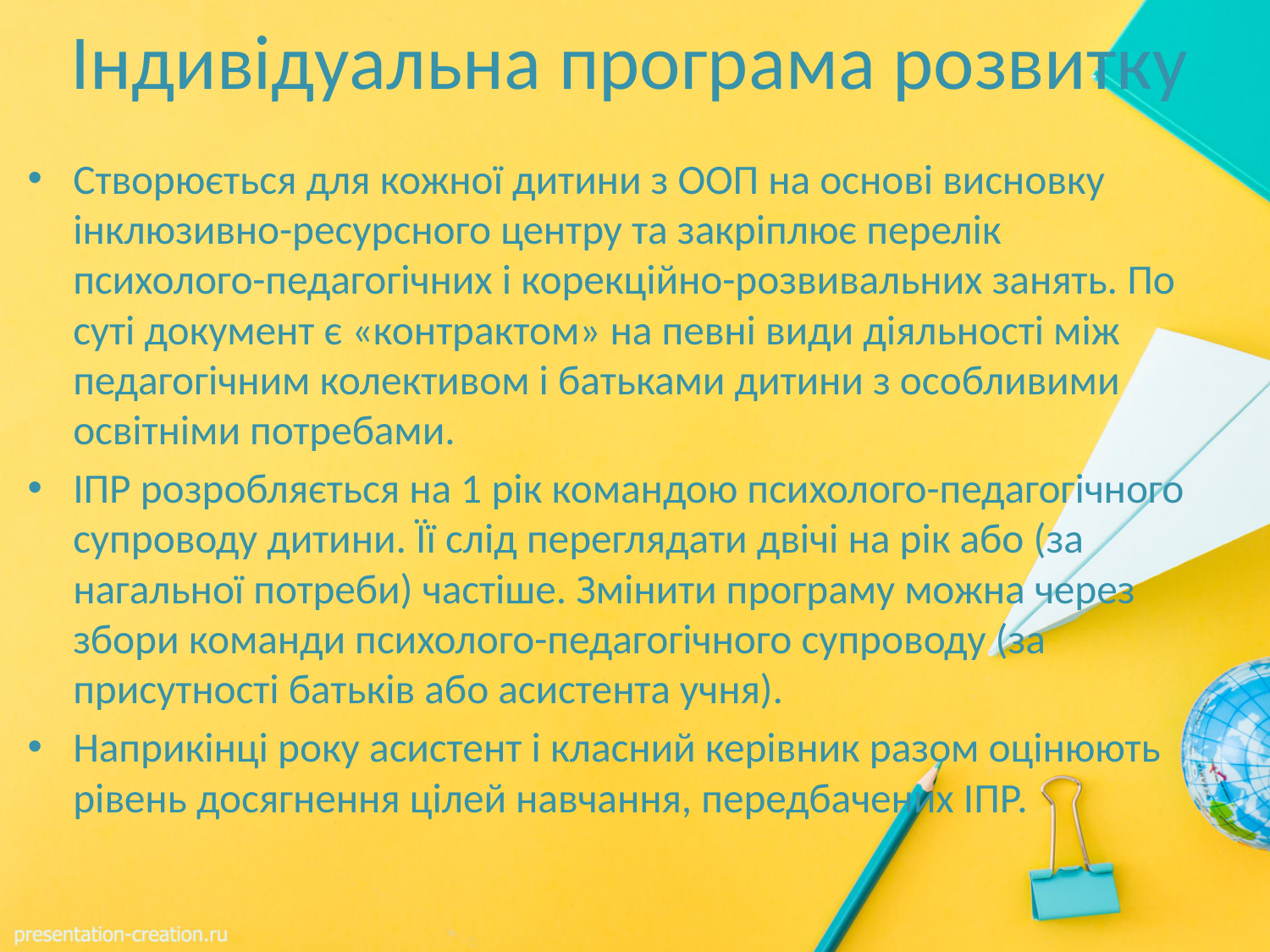

# Індивідуальна програма розвитку
Створюється для кожної дитини з ООП на основі висновку інклюзивно-ресурсного центру та закріплює перелік психолого-педагогічних і корекційно-розвивальних занять. По суті документ є «контрактом» на певні види діяльності між педагогічним колективом і батьками дитини з особливими освітніми потребами.
ІПР розробляється на 1 рік командою психолого-педагогічного супроводу дитини. Її слід переглядати двічі на рік або (за нагальної потреби) частіше. Змінити програму можна через збори команди психолого-педагогічного супроводу (за присутності батьків або асистента учня).
Наприкінці року асистент і класний керівник разом оцінюють рівень досягнення цілей навчання, передбачених ІПР.